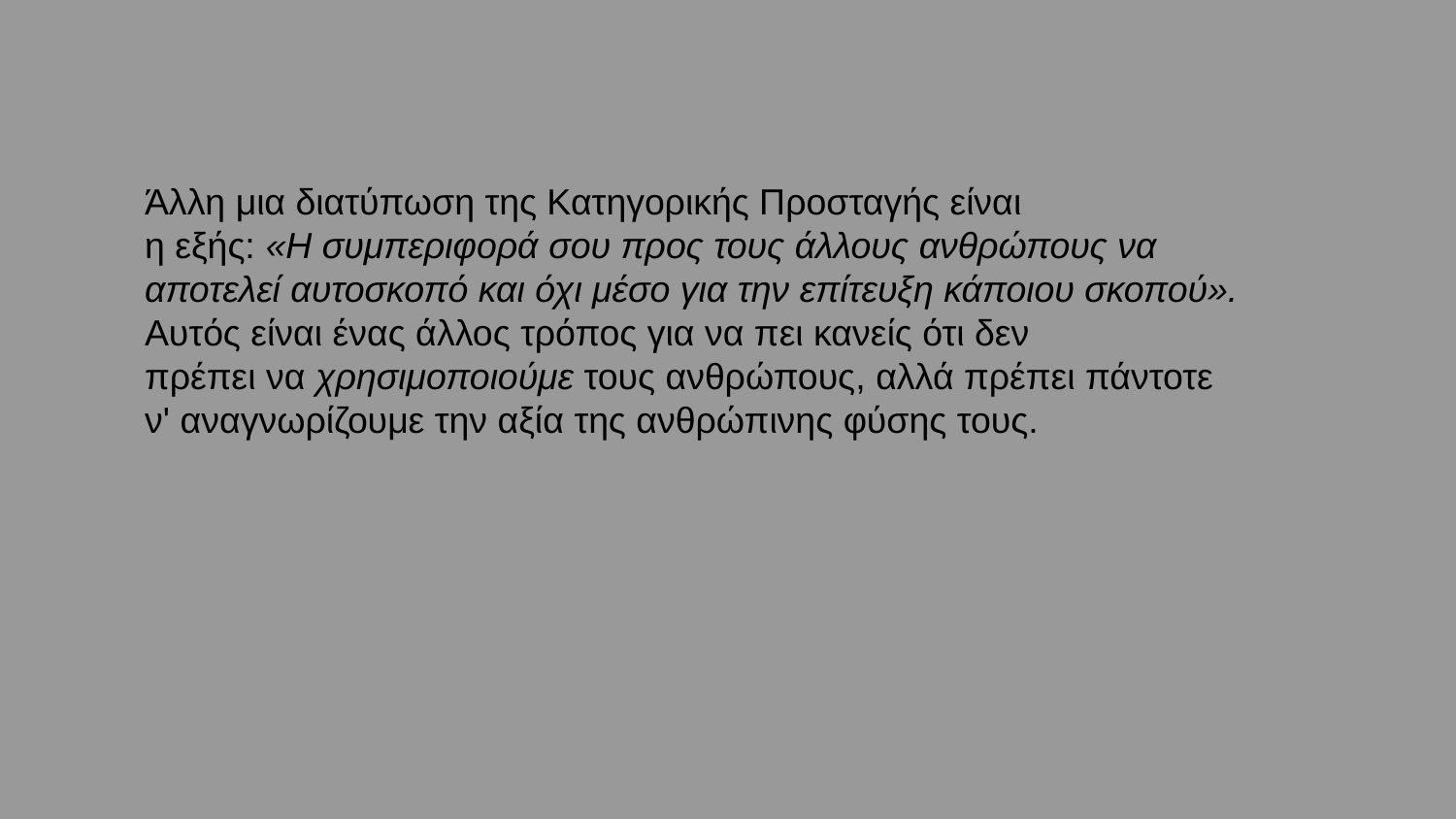

Άλλη μια διατύπωση της Κατηγορικής Προσταγής είναι
η εξής: «Η συμπεριφορά σου προς τους άλλους ανθρώπους να
αποτελεί αυτοσκοπό και όχι μέσο για την επίτευξη κάποιου σκοπού». Αυτός είναι ένας άλλος τρόπος για να πει κανείς ότι δεν
πρέπει να χρησιμοποιούμε τους ανθρώπους, αλλά πρέπει πάντοτε
ν' αναγνωρίζουμε την αξία της ανθρώπινης φύσης τους.